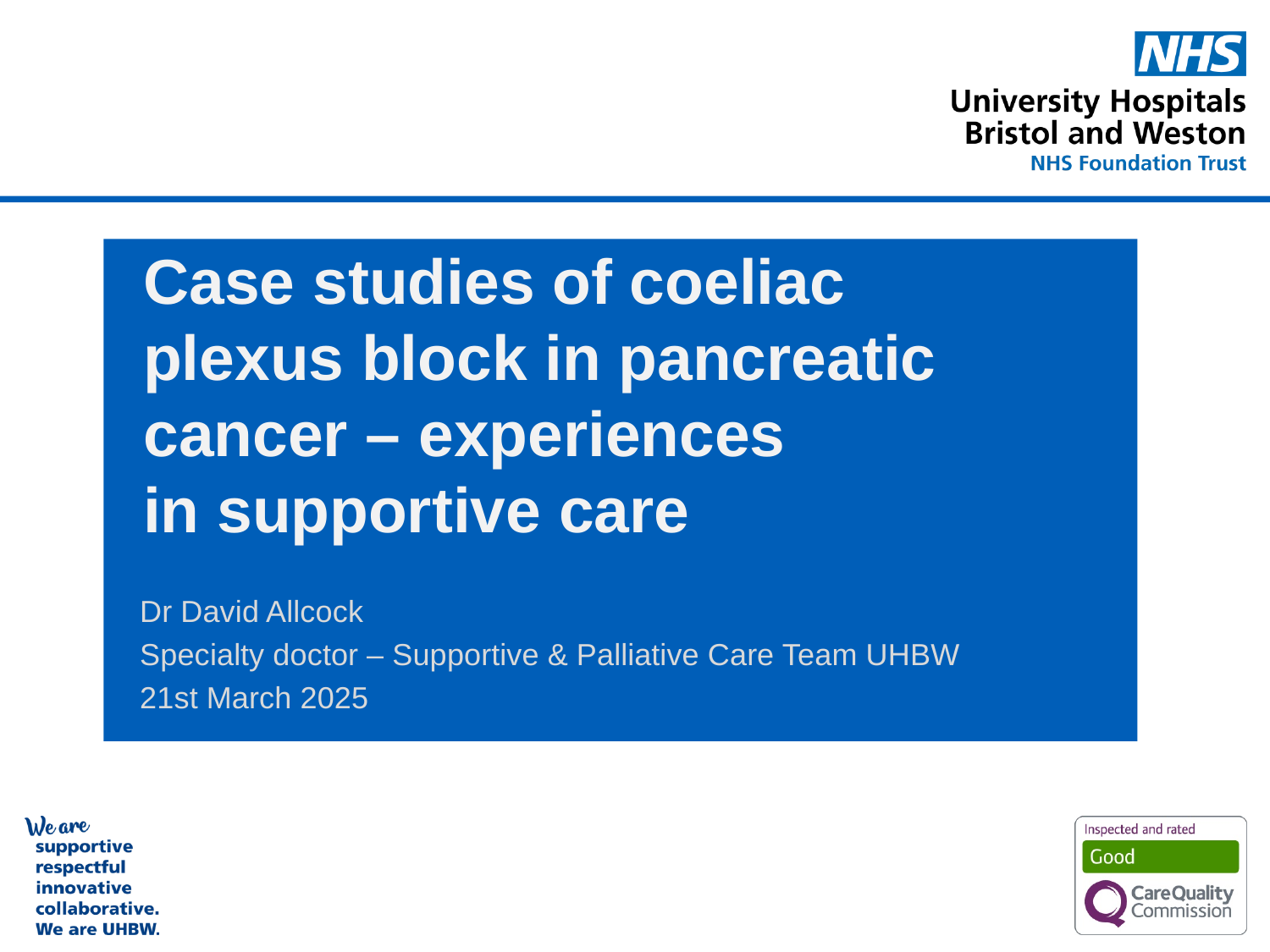

# Case studies of coeliac plexus block in pancreatic cancer – experiences in supportive care
Dr David Allcock
Specialty doctor – Supportive & Palliative Care Team UHBW
21st March 2025